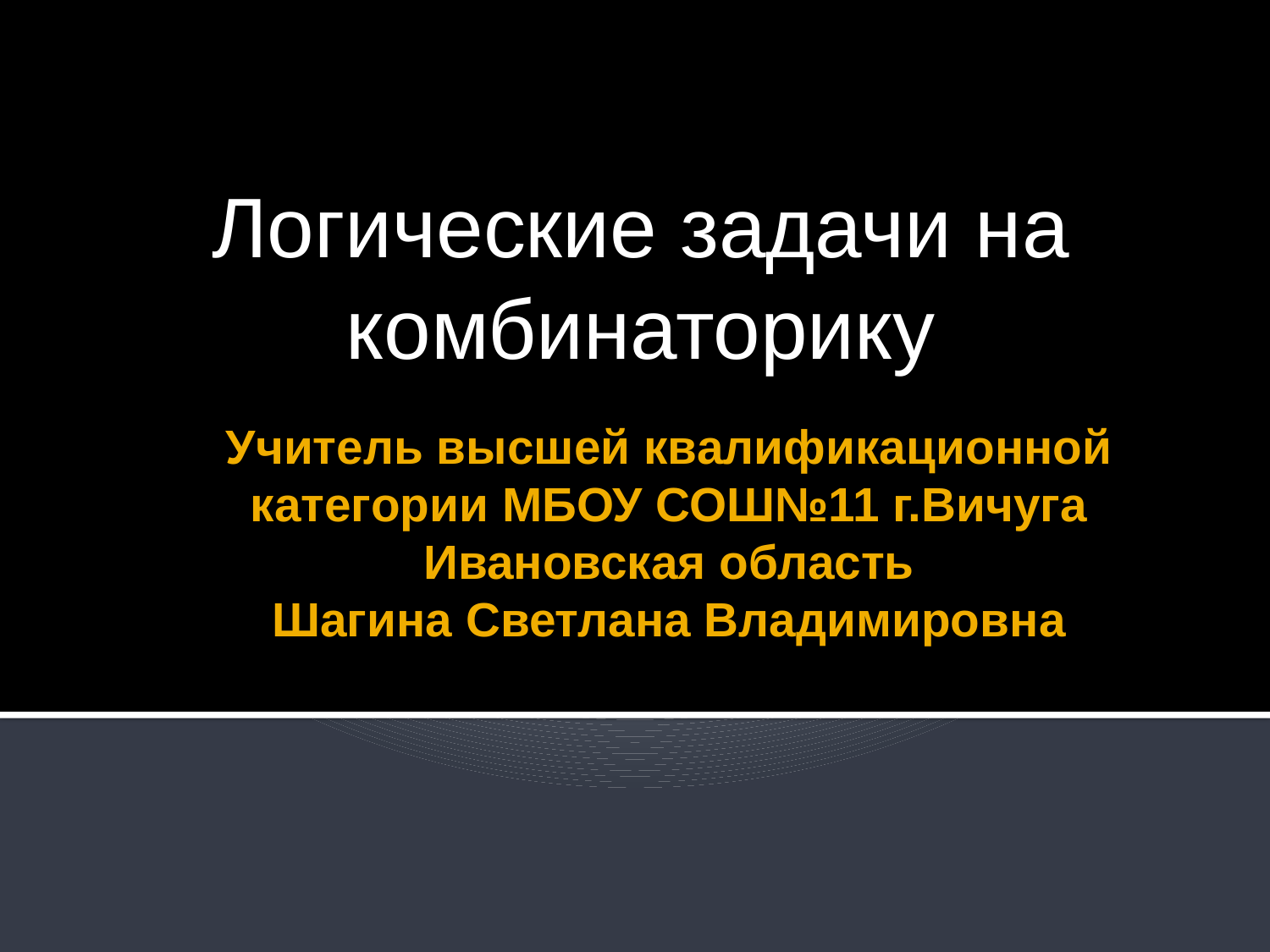

Логические задачи на комбинаторику
# Учитель высшей квалификационной категории МБОУ СОШ№11 г.Вичуга Ивановская область Шагина Светлана Владимировна